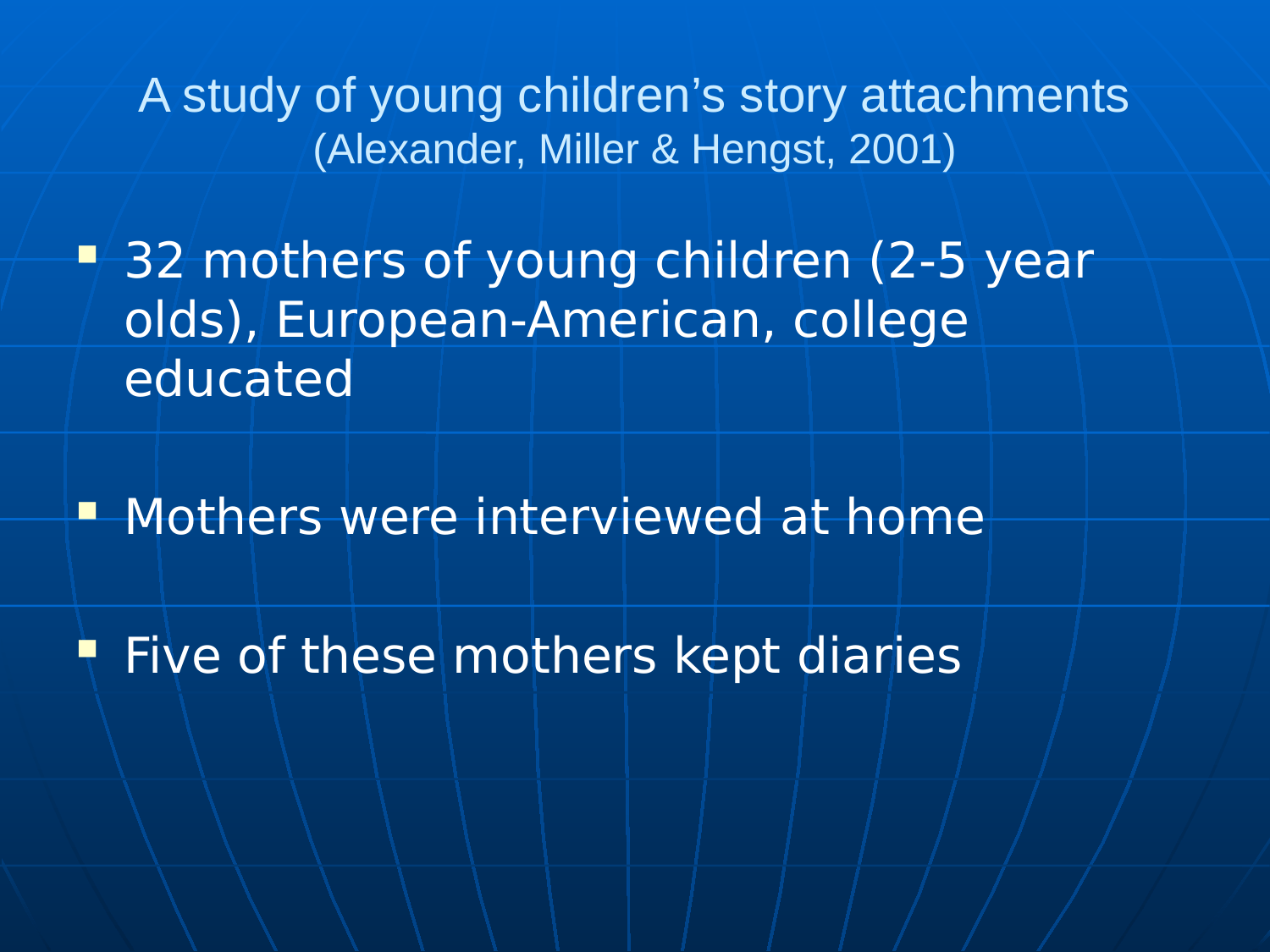

# A study of young children’s story attachments (Alexander, Miller & Hengst, 2001)
32 mothers of young children (2-5 year olds), European-American, college educated

Mothers were interviewed at home

Five of these mothers kept diaries